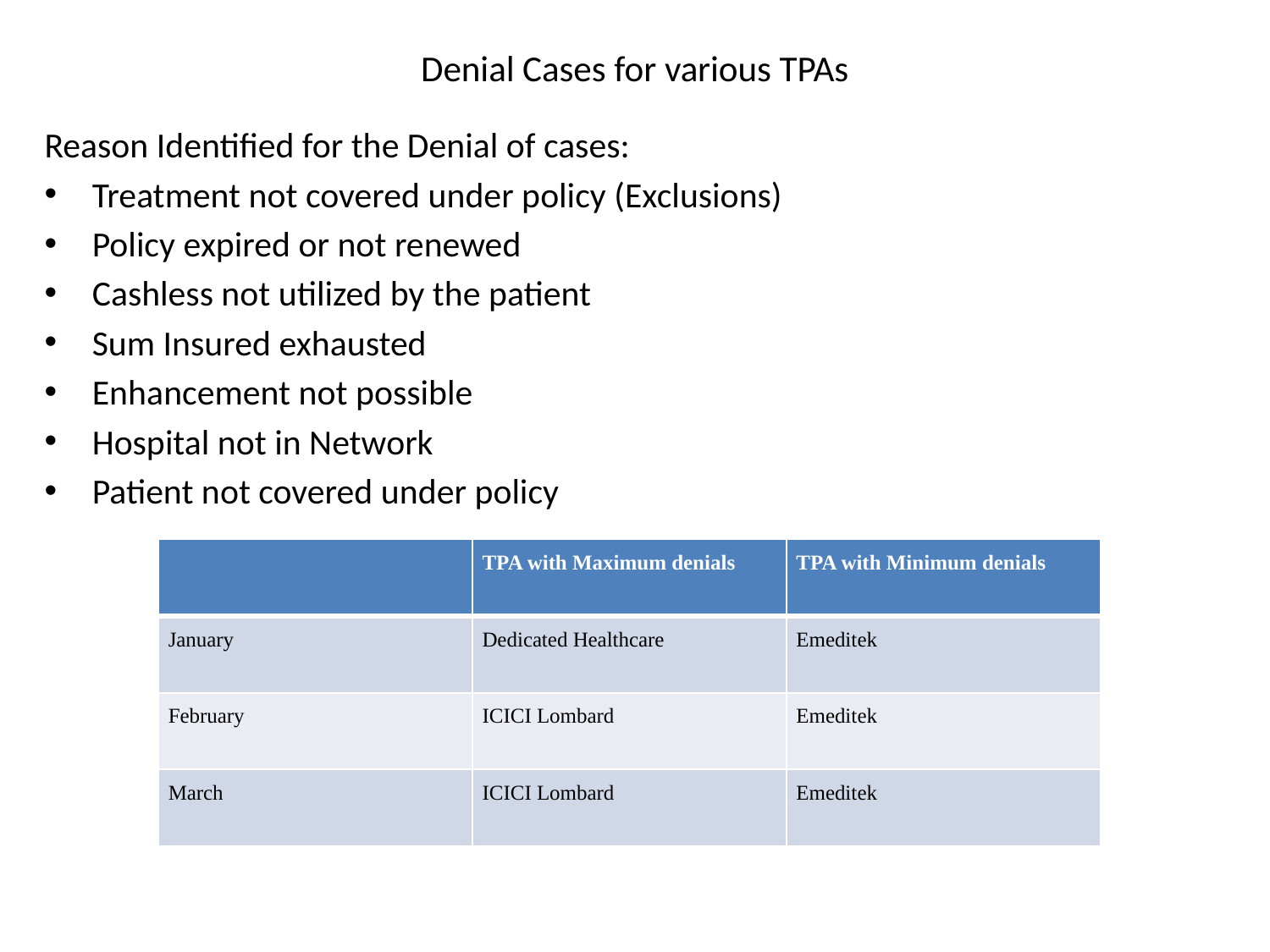

# Denial Cases for various TPAs
Reason Identified for the Denial of cases:
Treatment not covered under policy (Exclusions)
Policy expired or not renewed
Cashless not utilized by the patient
Sum Insured exhausted
Enhancement not possible
Hospital not in Network
Patient not covered under policy

|  | TPA with Maximum denials | TPA with Minimum denials |
| --- | --- | --- |
| January | Dedicated Healthcare | Emeditek |
| February | ICICI Lombard | Emeditek |
| March | ICICI Lombard | Emeditek |